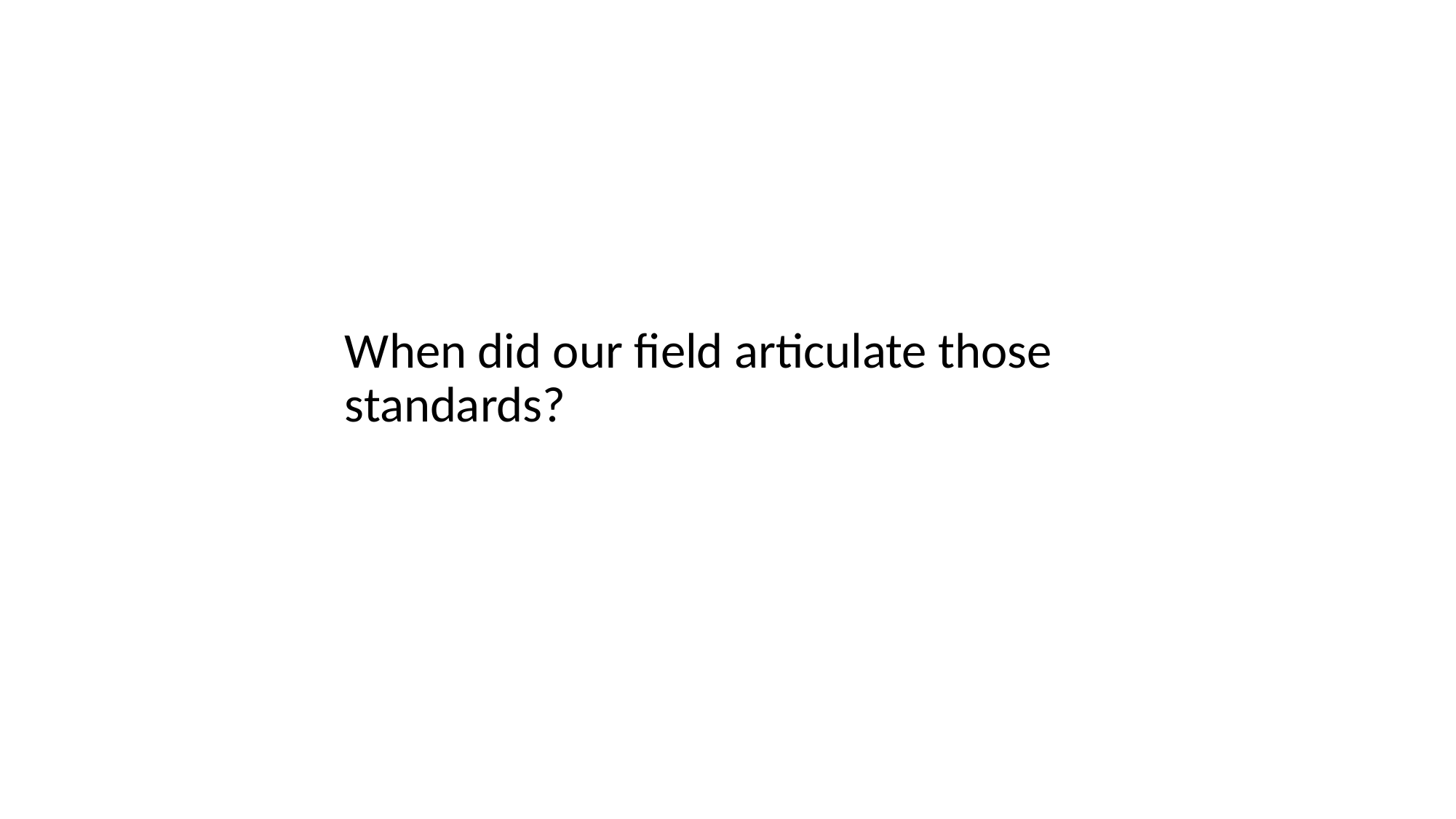

# When did our field articulate those standards?